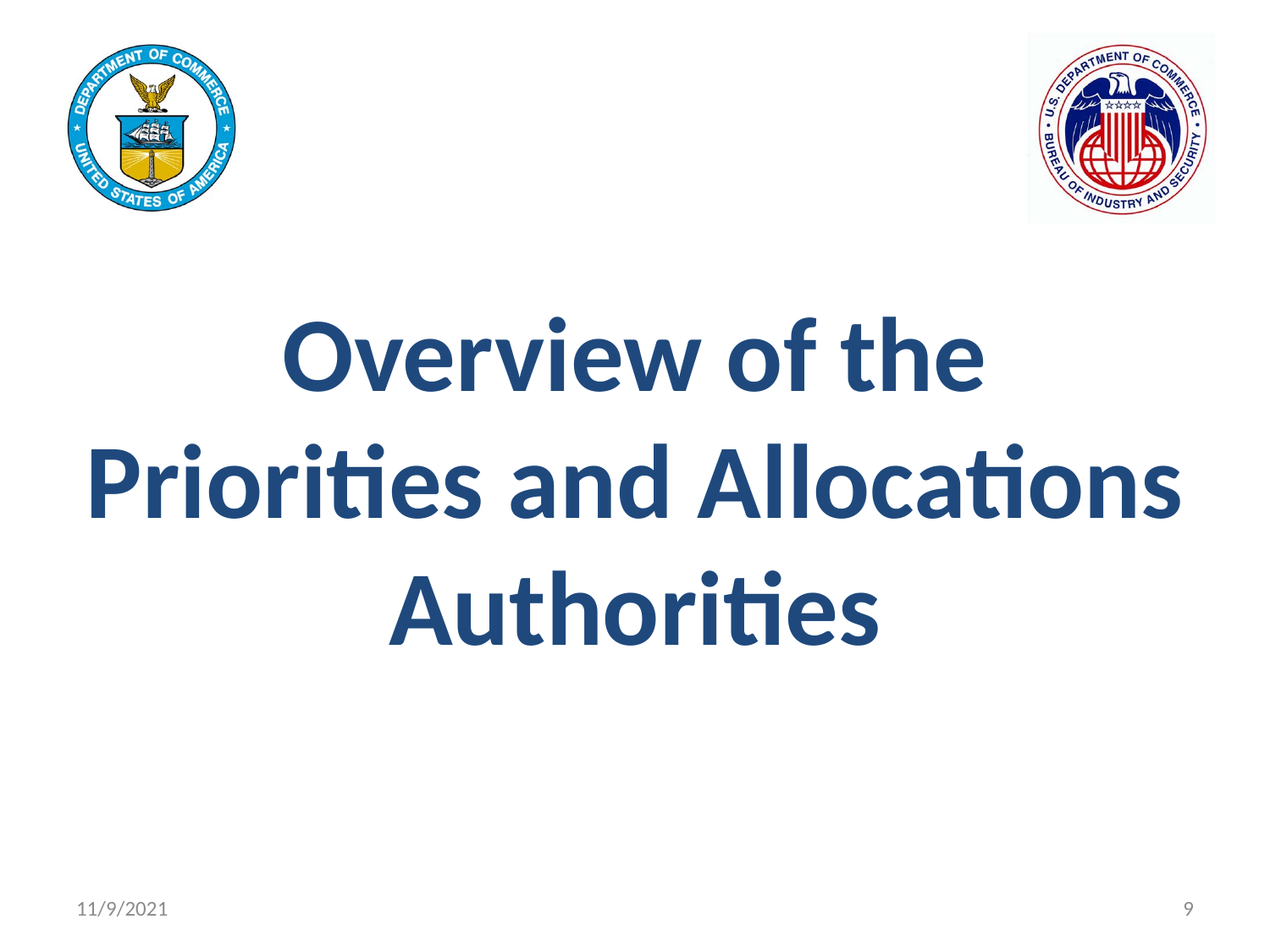

# Overview of the Priorities and Allocations Authorities
11/9/2021
9